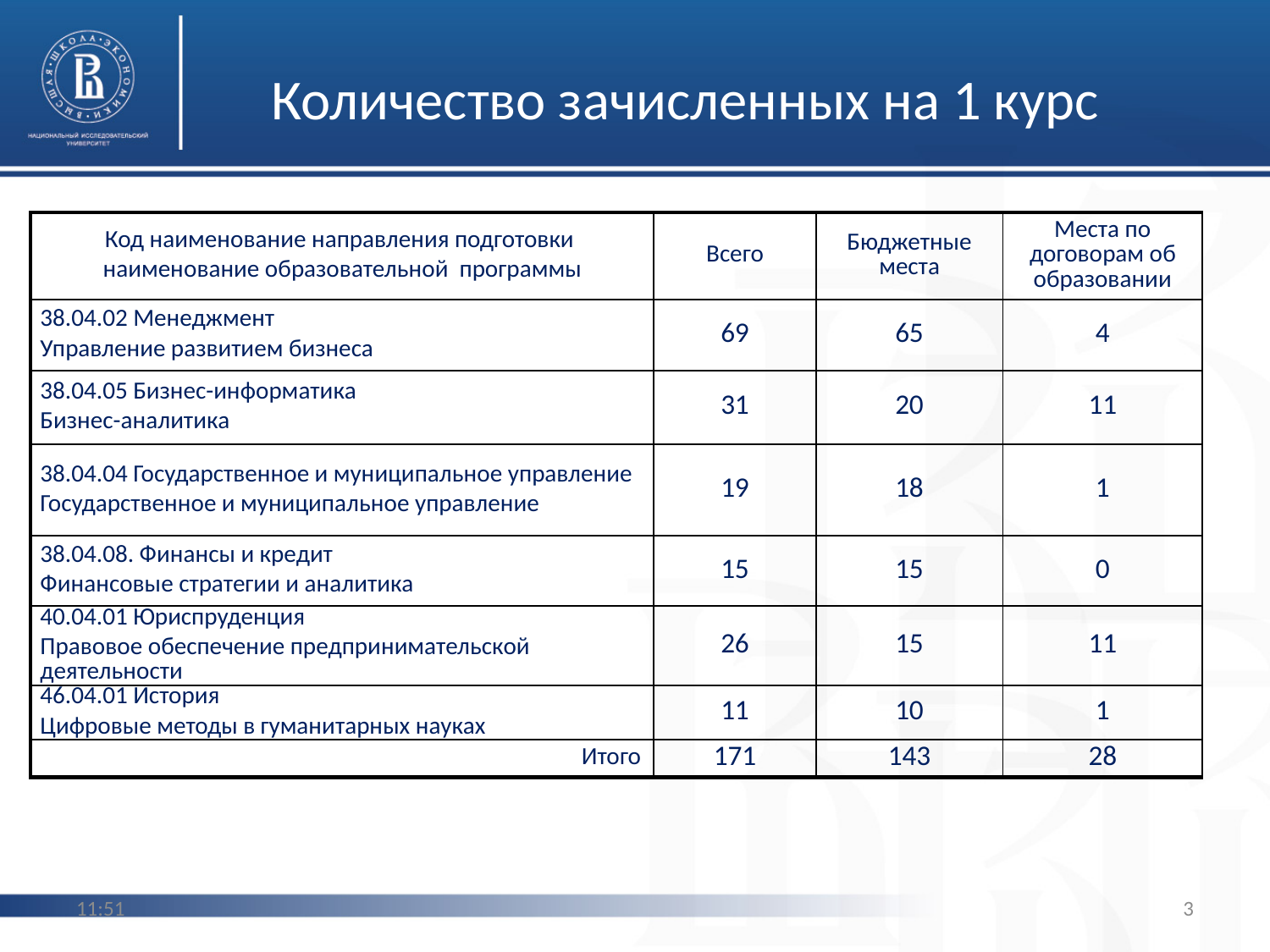

# Количество зачисленных на 1 курс
| Код наименование направления подготовки наименование образовательной программы | Всего | Бюджетные места | Места по договорам об образовании |
| --- | --- | --- | --- |
| 38.04.02 Менеджмент Управление развитием бизнеса | 69 | 65 | 4 |
| 38.04.05 Бизнес-информатика Бизнес-аналитика | 31 | 20 | 11 |
| 38.04.04 Государственное и муниципальное управление Государственное и муниципальное управление | 19 | 18 | 1 |
| 38.04.08. Финансы и кредит Финансовые стратегии и аналитика | 15 | 15 | 0 |
| 40.04.01 Юриспруденция Правовое обеспечение предпринимательской деятельности | 26 | 15 | 11 |
| 46.04.01 История Цифровые методы в гуманитарных науках | 11 | 10 | 1 |
| Итого | 171 | 143 | 28 |
11:51
3